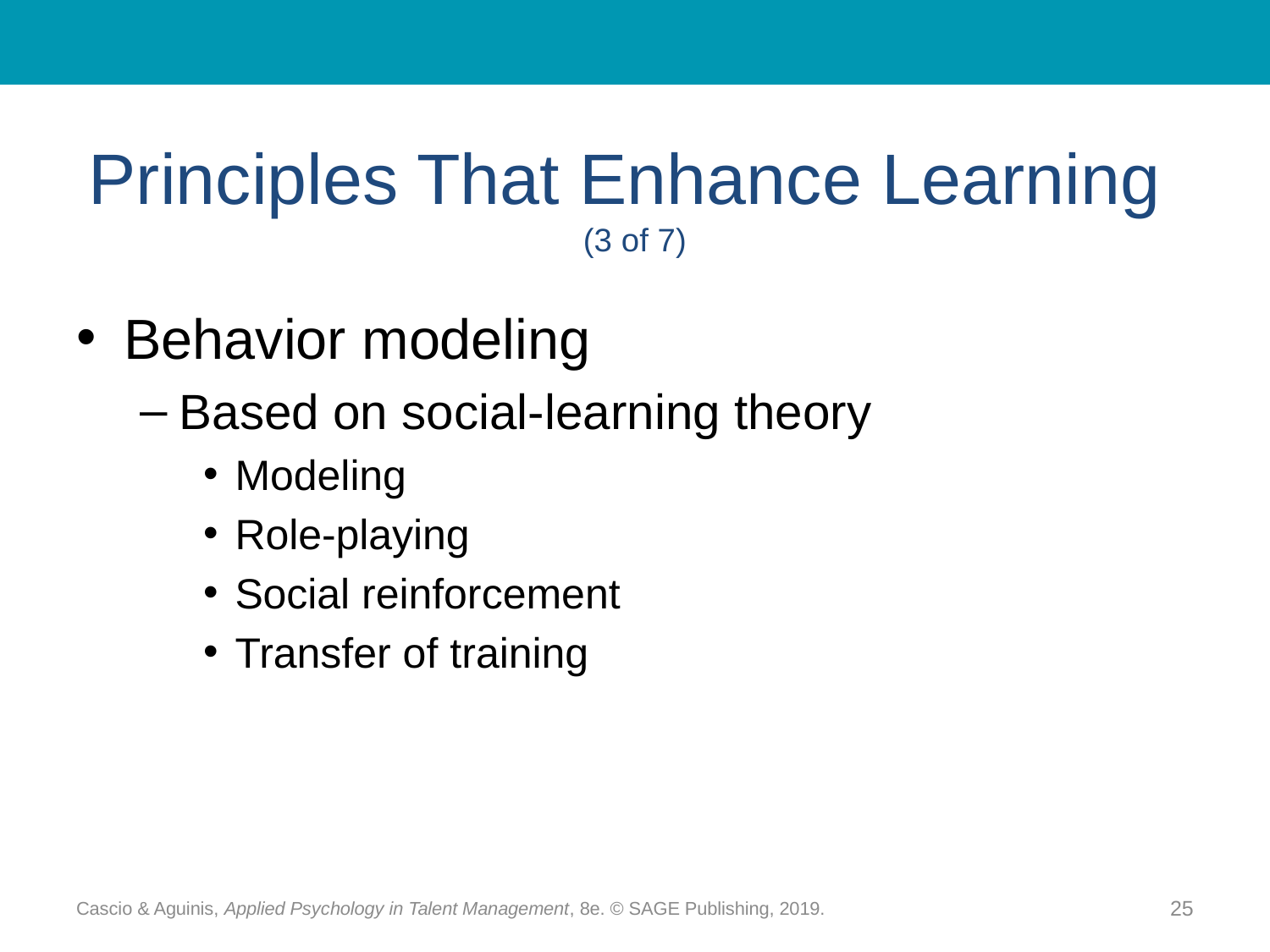

# Principles That Enhance Learning (3 of 7)
Behavior modeling
Based on social-learning theory
Modeling
Role-playing
Social reinforcement
Transfer of training
Cascio & Aguinis, Applied Psychology in Talent Management, 8e. © SAGE Publishing, 2019.
25